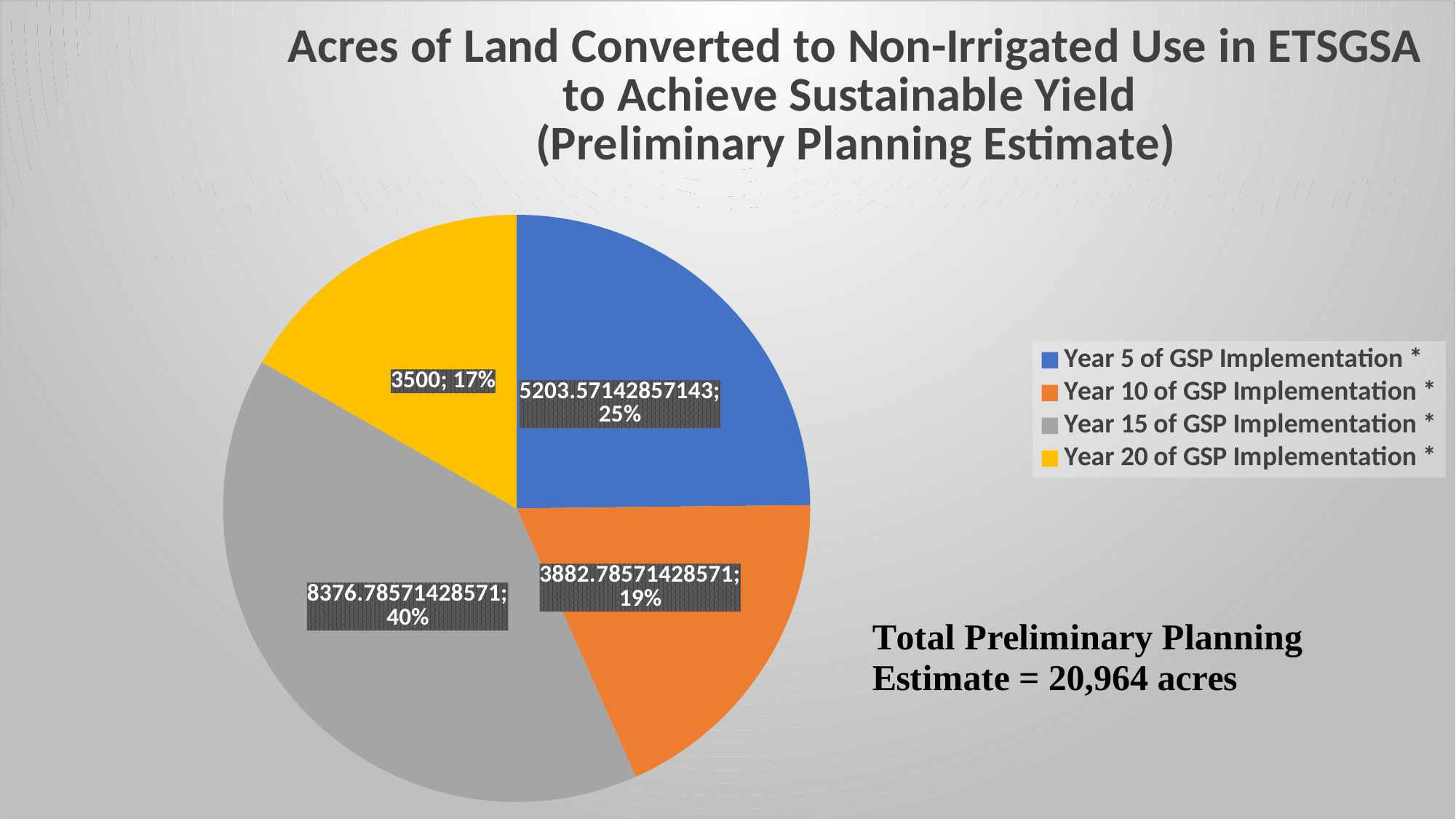

### Chart: Acres of Land Converted to Non-Irrigated Use in ETSGSA to Achieve Sustainable Yield (Preliminary Planning Estimate)

| Category | Acres |
|---|---|
| Year 5 of GSP Implementation * | 5203.571428571428 |
| Year 10 of GSP Implementation * | 3882.7857142857147 |
| Year 15 of GSP Implementation * | 8376.785714285714 |
| Year 20 of GSP Implementation * | 3500.0 |
Yield from Projects & Management Actions